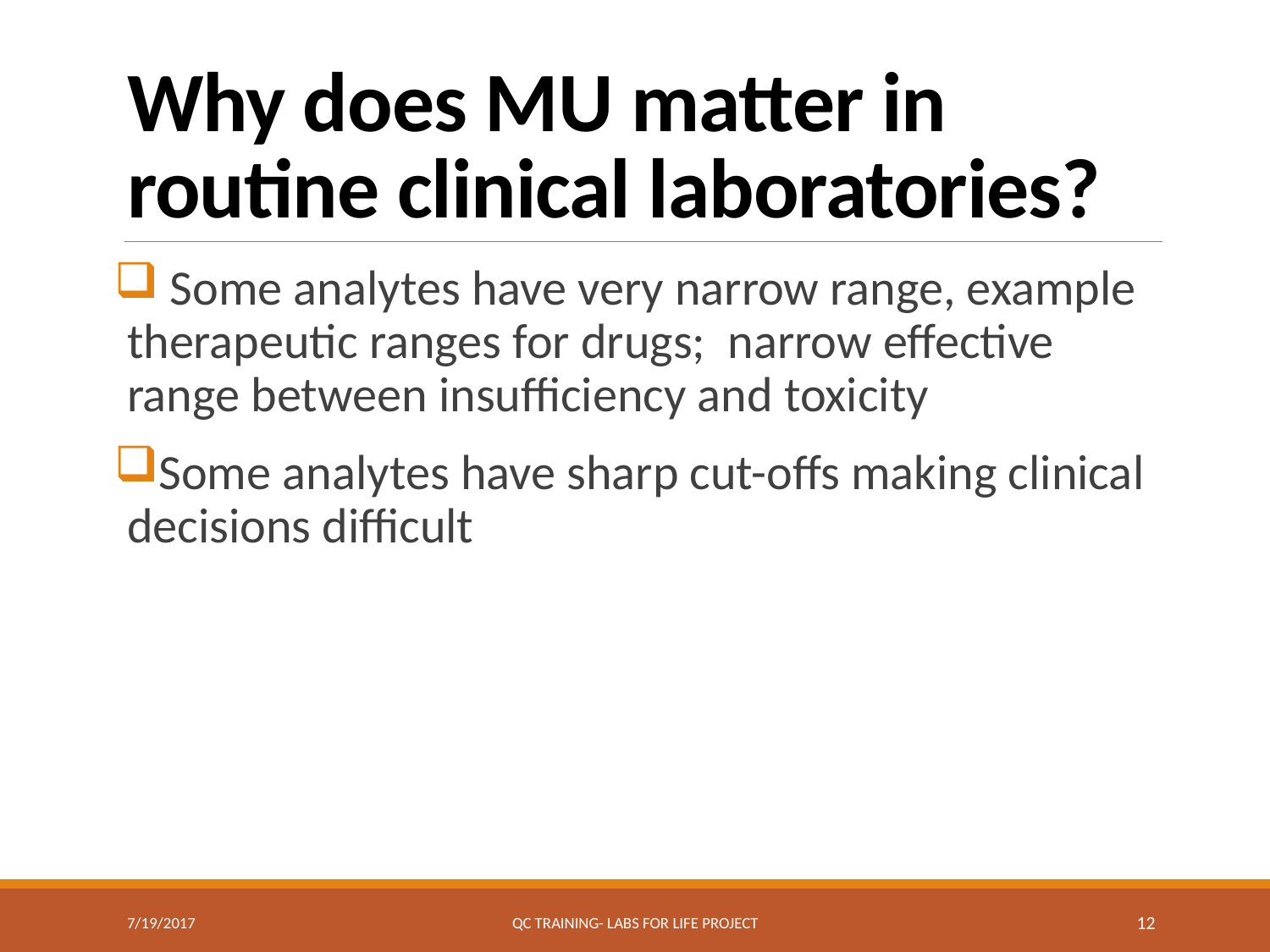

# Why does MU matter in routine clinical laboratories?
 Some analytes have very narrow range, example therapeutic ranges for drugs;  narrow effective range between insufficiency and toxicity
Some analytes have sharp cut-offs making clinical decisions difficult
7/19/2017
QC Training- Labs for Life Project
12